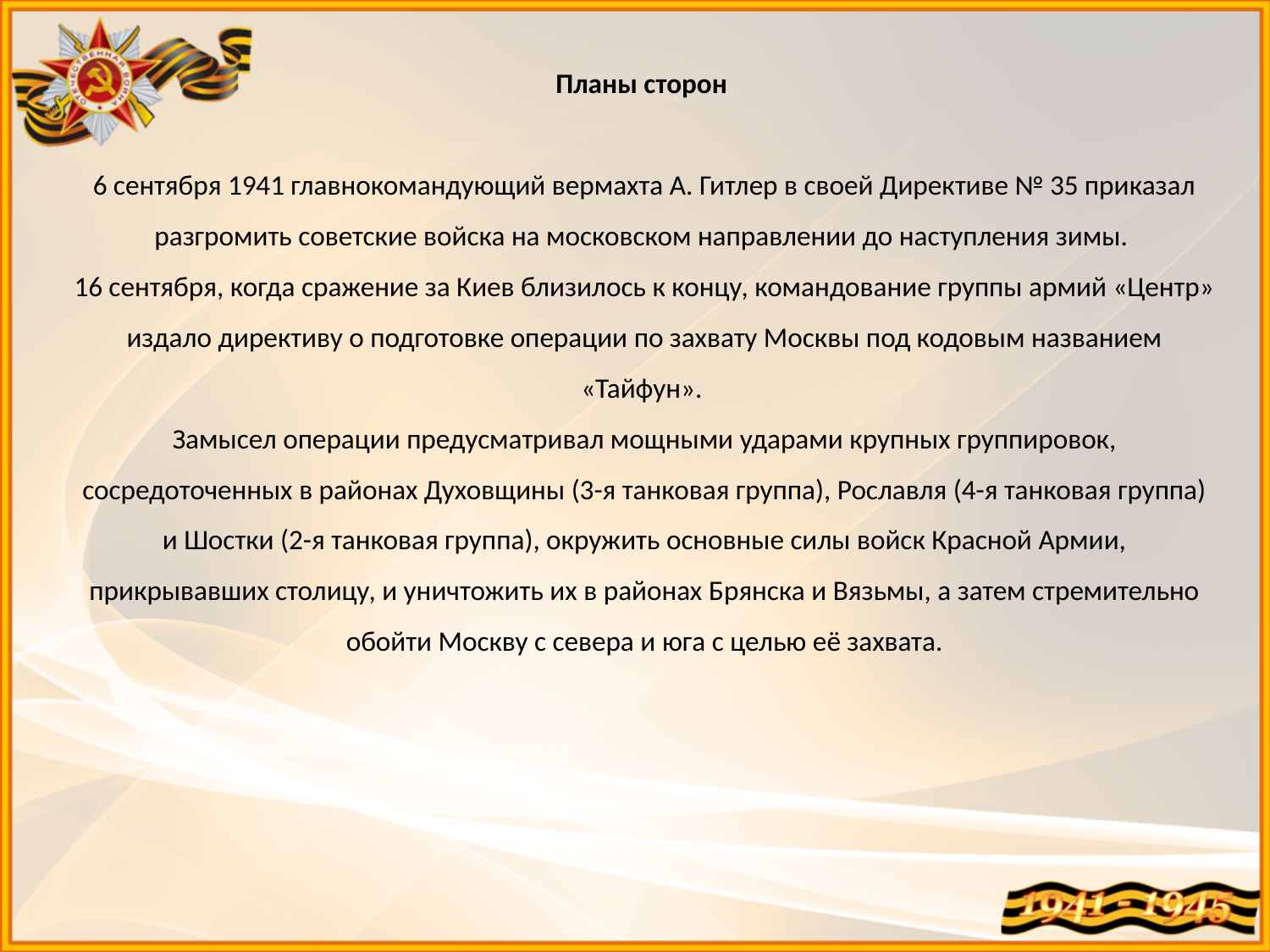

Планы сторон
6 сентября 1941 главнокомандующий вермахта А. Гитлер в своей Директиве № 35 приказал разгромить советские войска на московском направлении до наступления зимы.
16 сентября, когда сражение за Киев близилось к концу, командование группы армий «Центр» издало директиву о подготовке операции по захвату Москвы под кодовым названием «Тайфун».
Замысел операции предусматривал мощными ударами крупных группировок, сосредоточенных в районах Духовщины (3-я танковая группа), Рославля (4-я танковая группа) и Шостки (2-я танковая группа), окружить основные силы войск Красной Армии, прикрывавших столицу, и уничтожить их в районах Брянска и Вязьмы, а затем стремительно обойти Москву с севера и юга с целью её захвата.